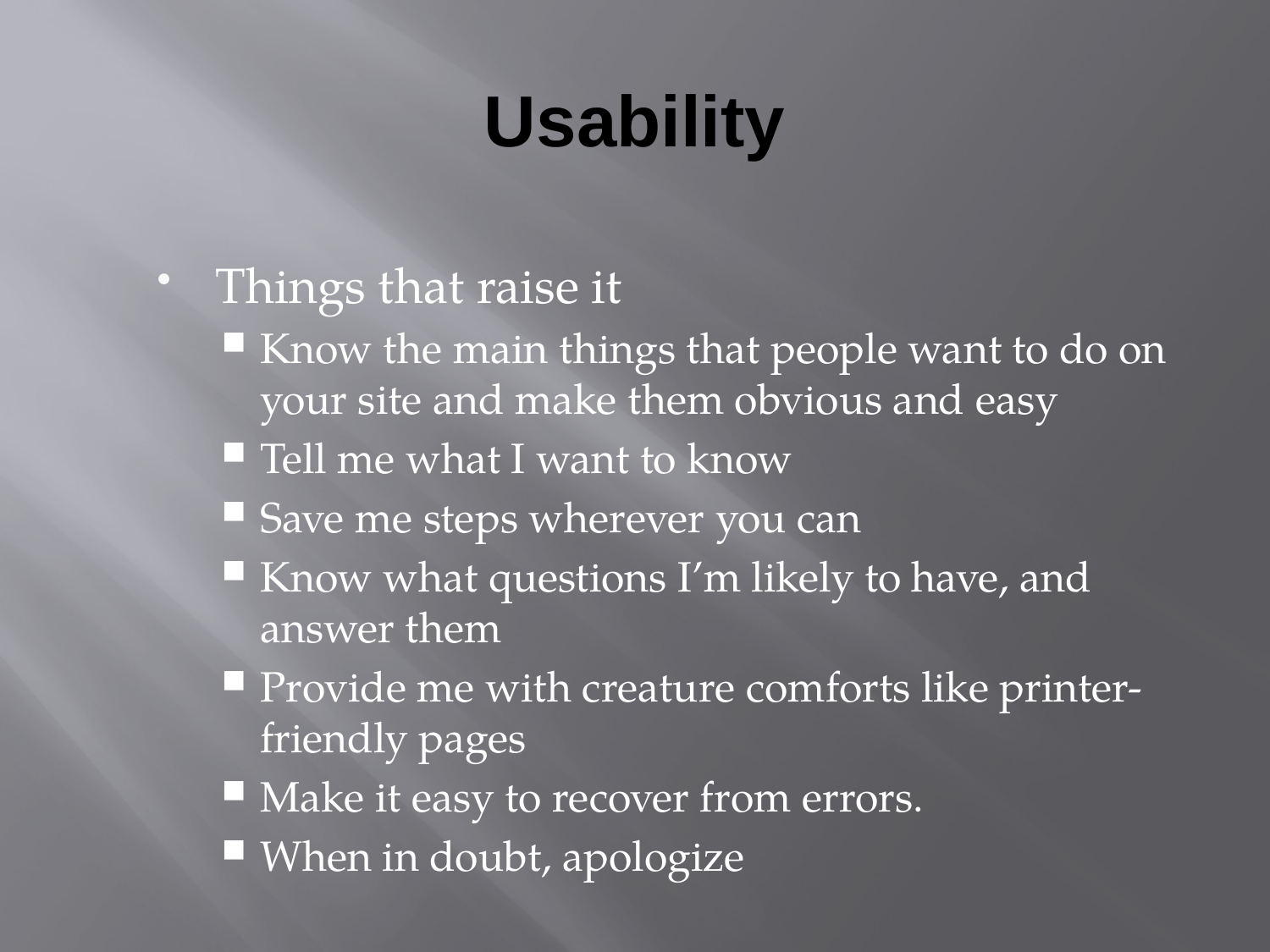

# Usability
Things that raise it
Know the main things that people want to do on your site and make them obvious and easy
Tell me what I want to know
Save me steps wherever you can
Know what questions I’m likely to have, and answer them
Provide me with creature comforts like printer-friendly pages
Make it easy to recover from errors.
When in doubt, apologize